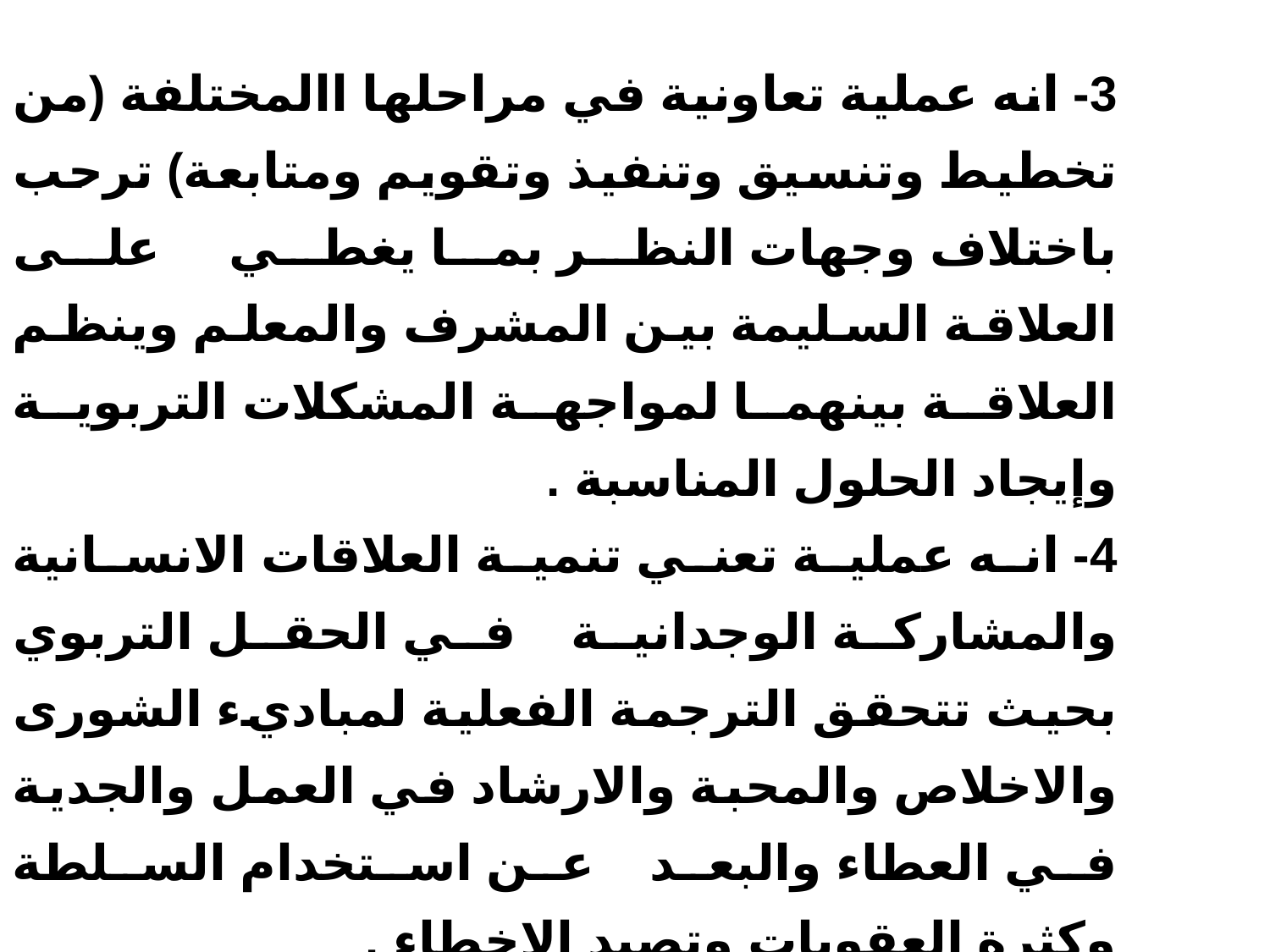

3- انه عملية تعاونية في مراحلها االمختلفة (من تخطيط وتنسيق وتنفيذ وتقويم ومتابعة) ترحب باختلاف وجهات النظر بما يغطي     على العلاقة السليمة بين المشرف والمعلم وينظم العلاقة بينهما لمواجهة المشكلات التربوية وإيجاد الحلول المناسبة .
4- انه عملية تعني تنمية العلاقات الانسانية والمشاركة الوجدانية    في الحقل التربوي بحيث تتحقق الترجمة الفعلية لمباديء الشورى والاخلاص والمحبة والارشاد في العمل والجدية في العطاء والبعد    عن استخدام السلطة وكثرة العقوبات وتصيد الاخطاء .